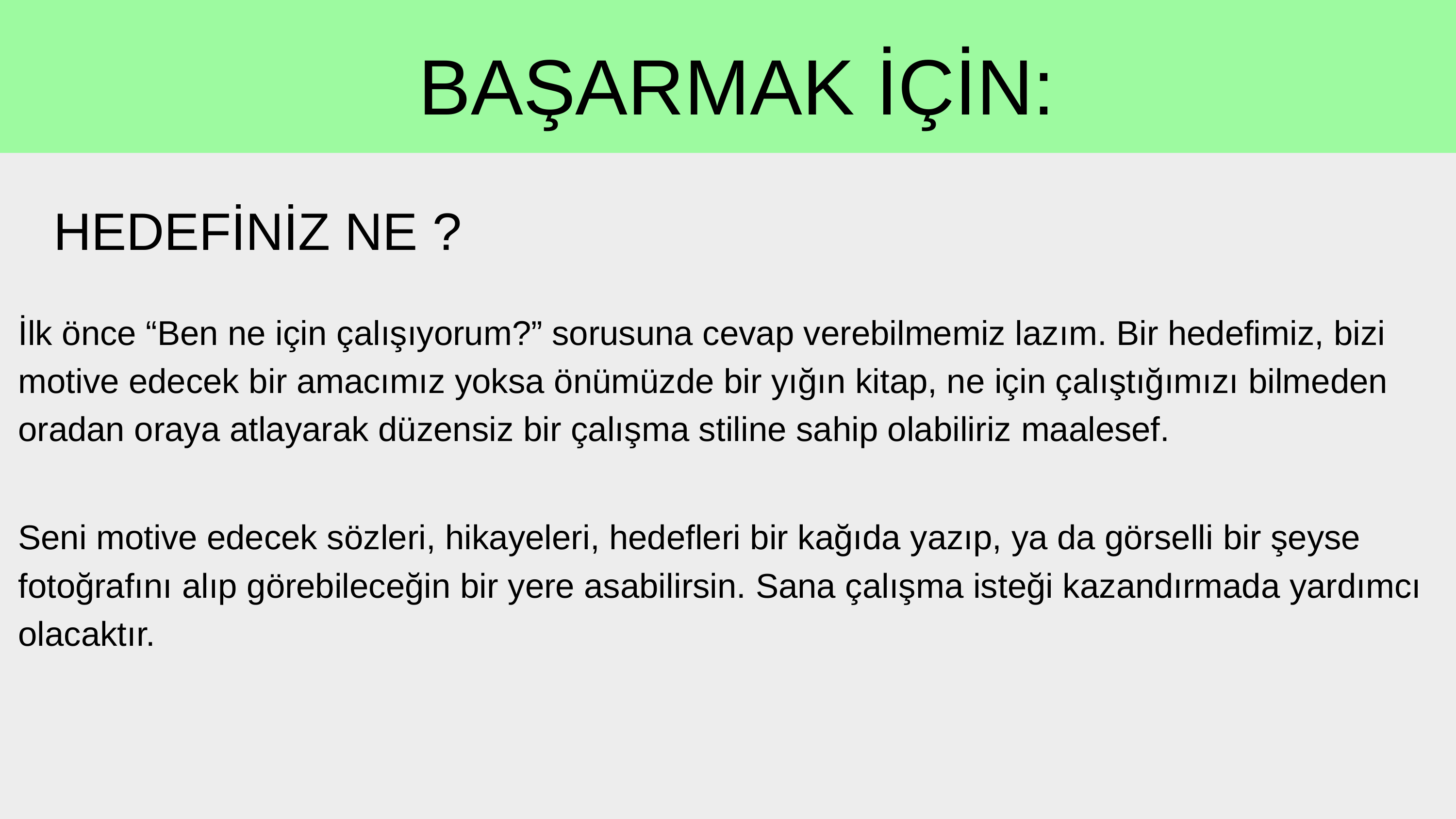

BAŞARMAK İÇİN:
HEDEFİNİZ NE ?
İlk önce “Ben ne için çalışıyorum?” sorusuna cevap verebilmemiz lazım. Bir hedefimiz, bizi motive edecek bir amacımız yoksa önümüzde bir yığın kitap, ne için çalıştığımızı bilmeden oradan oraya atlayarak düzensiz bir çalışma stiline sahip olabiliriz maalesef.
Seni motive edecek sözleri, hikayeleri, hedefleri bir kağıda yazıp, ya da görselli bir şeyse fotoğrafını alıp görebileceğin bir yere asabilirsin. Sana çalışma isteği kazandırmada yardımcı olacaktır.